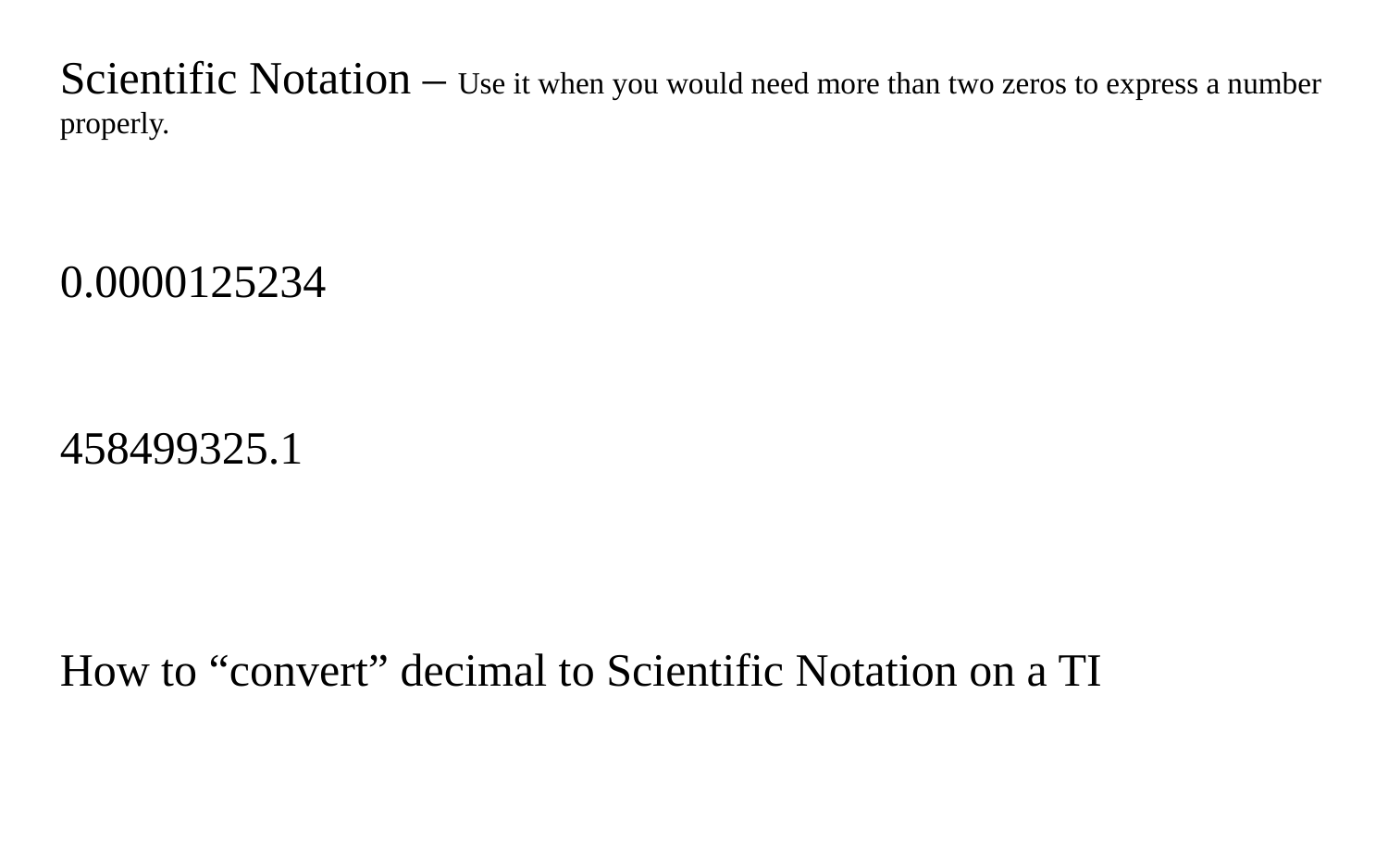

Scientific Notation – Use it when you would need more than two zeros to express a number properly.

0.0000125234

458499325.1

How to “convert” decimal to Scientific Notation on a TI